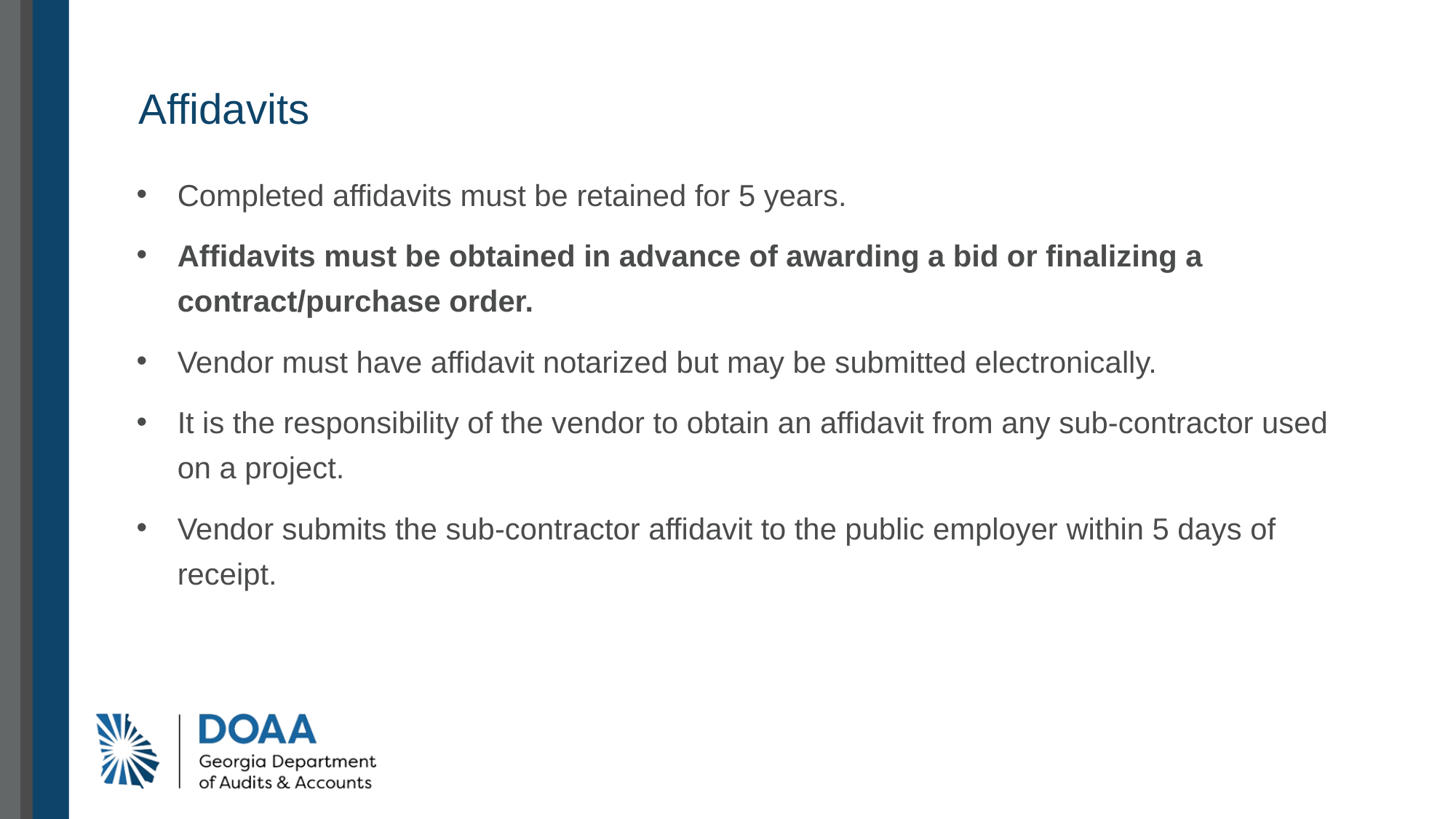

# Affidavits
Completed affidavits must be retained for 5 years.
Affidavits must be obtained in advance of awarding a bid or finalizing a contract/purchase order.
Vendor must have affidavit notarized but may be submitted electronically.
It is the responsibility of the vendor to obtain an affidavit from any sub-contractor used on a project.
Vendor submits the sub-contractor affidavit to the public employer within 5 days of receipt.